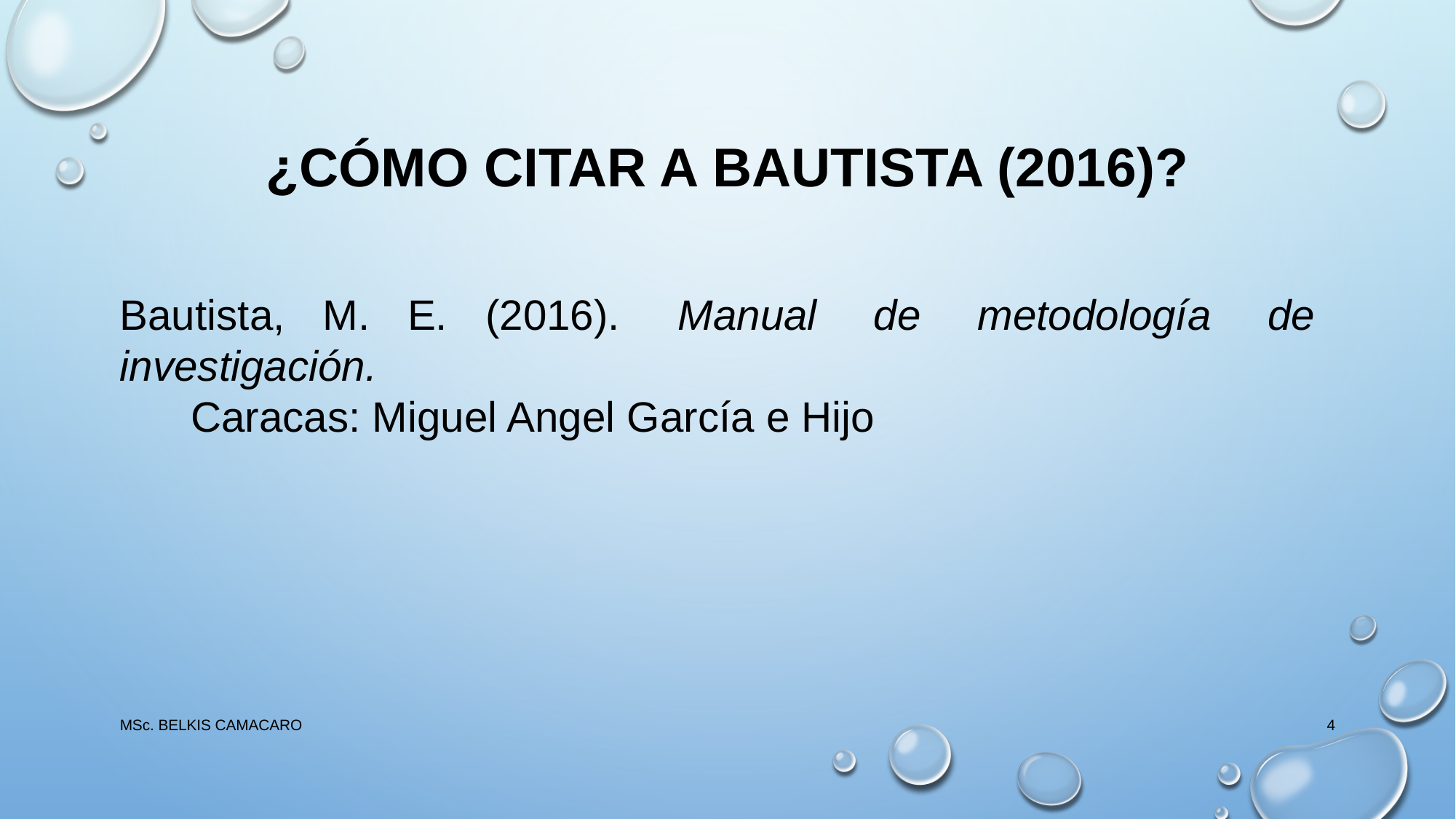

# ¿Cómo citar a Bautista (2016)?
Bautista,  M.  E.  (2016).   Manual   de   metodología   de  investigación.
      Caracas: Miguel Angel García e Hijo
MSc. BELKIS CAMACARO
4